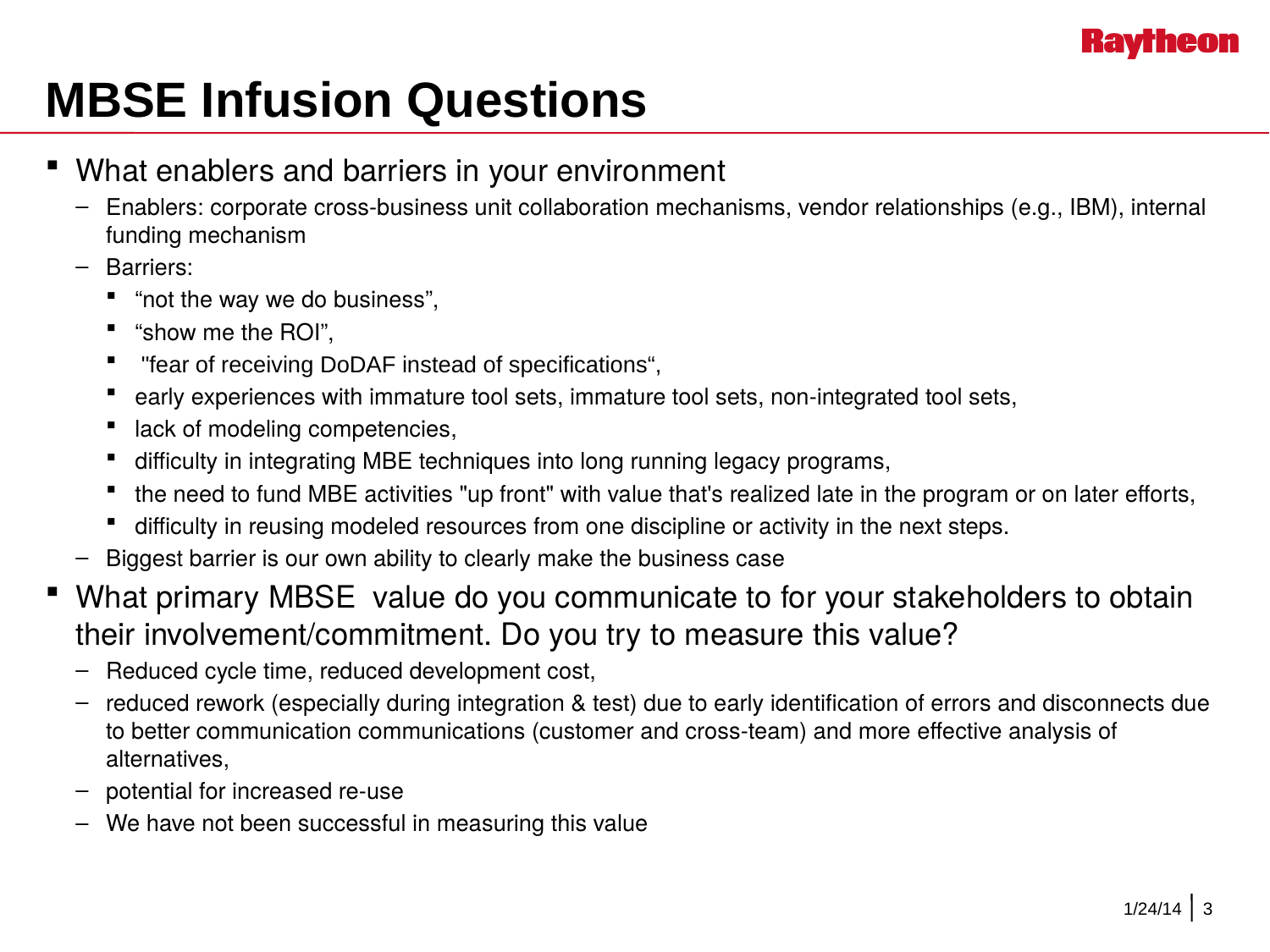

# MBSE Infusion Questions
What enablers and barriers in your environment
Enablers: corporate cross-business unit collaboration mechanisms, vendor relationships (e.g., IBM), internal funding mechanism
Barriers:
“not the way we do business”,
“show me the ROI”,
 "fear of receiving DoDAF instead of specifications“,
early experiences with immature tool sets, immature tool sets, non-integrated tool sets,
lack of modeling competencies,
difficulty in integrating MBE techniques into long running legacy programs,
the need to fund MBE activities "up front" with value that's realized late in the program or on later efforts,
difficulty in reusing modeled resources from one discipline or activity in the next steps.
Biggest barrier is our own ability to clearly make the business case
What primary MBSE  value do you communicate to for your stakeholders to obtain their involvement/commitment. Do you try to measure this value?
Reduced cycle time, reduced development cost,
reduced rework (especially during integration & test) due to early identification of errors and disconnects due to better communication communications (customer and cross-team) and more effective analysis of alternatives,
potential for increased re-use
We have not been successful in measuring this value

1/24/14
3